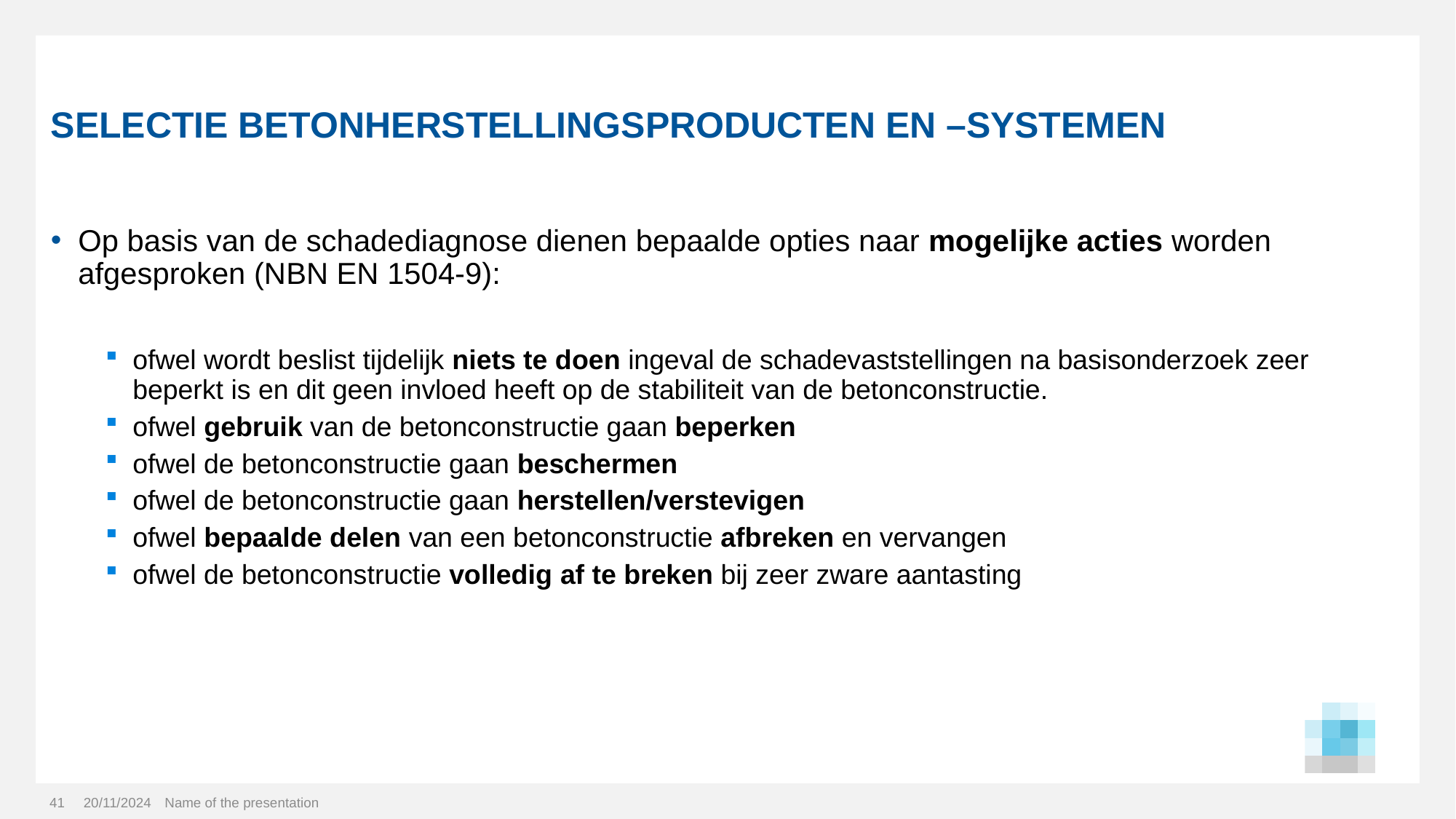

# SELECTIE BetonherstelliNgsproducten EN –SYSTEMEN

Op basis van de schadediagnose dienen bepaalde opties naar mogelijke acties worden afgesproken (NBN EN 1504-9):

ofwel wordt beslist tijdelijk niets te doen ingeval de schadevaststellingen na basisonderzoek zeer beperkt is en dit geen invloed heeft op de stabiliteit van de betonconstructie.
ofwel gebruik van de betonconstructie gaan beperken
ofwel de betonconstructie gaan beschermen
ofwel de betonconstructie gaan herstellen/verstevigen
ofwel bepaalde delen van een betonconstructie afbreken en vervangen
ofwel de betonconstructie volledig af te breken bij zeer zware aantasting

41
20/11/2024
Name of the presentation